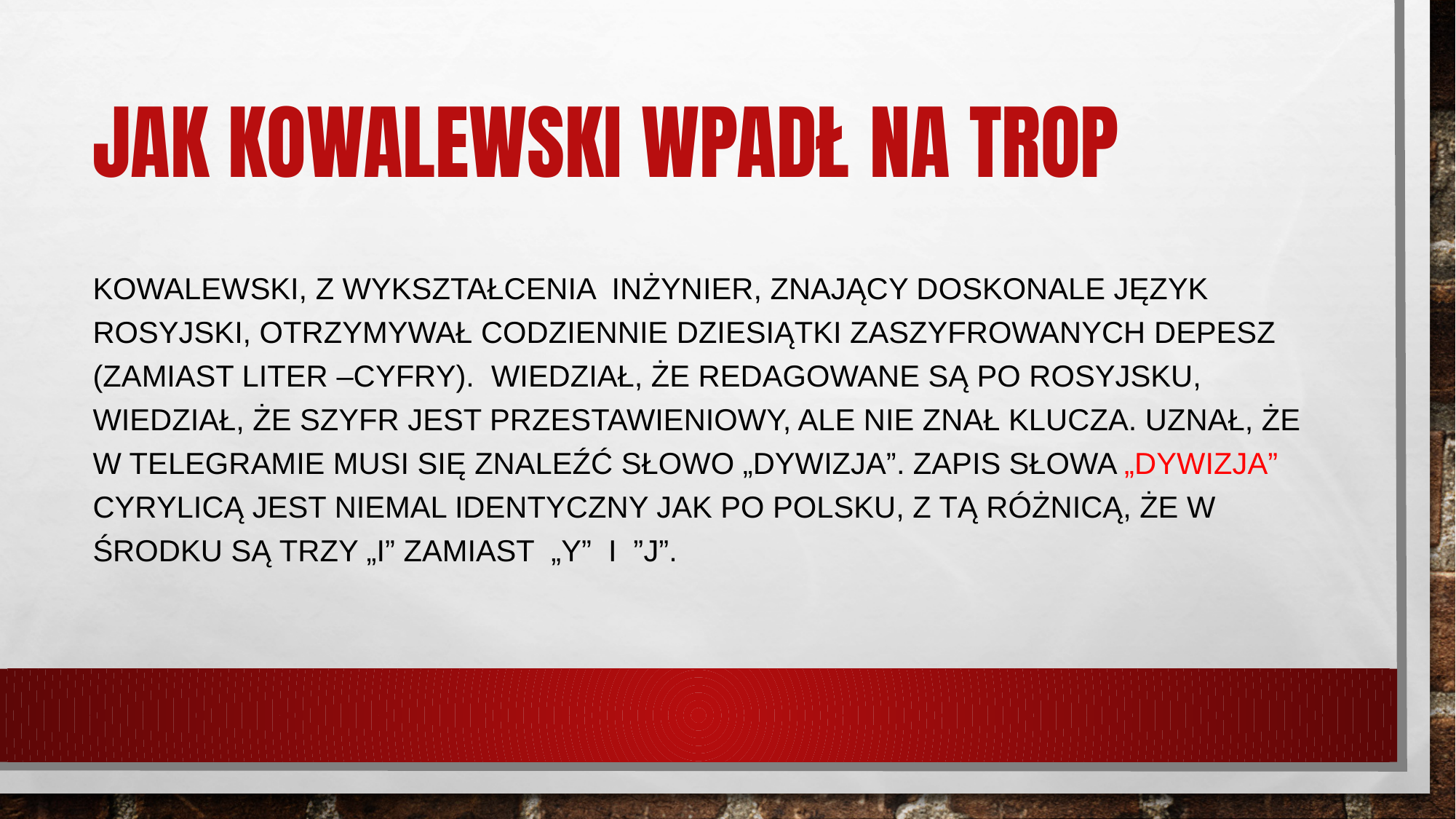

# Jak Kowalewski wpadł na trop
Kowalewski, z wykształcenia  inżynier, znający doskonale język rosyjski, otrzymywał codziennie dziesiątki zaszyfrowanych depesz (zamiast liter –cyfry).  Wiedział, że redagowane są po rosyjsku, wiedział, że szyfr jest przestawieniowy, ale nie znał klucza. UZNAŁ, ŻE W TELEGRAMIE MUSI SIĘ ZNALEŹĆ SŁOWO „DYWIZJA”. ZAPIS SŁOWA „DYWIZJA” CYRYLICĄ JEST NIEMAL IDENTYCZNY JAK PO POLSKU, Z TĄ RÓŻNICĄ, ŻE W ŚRODKU SĄ TRZY „i” ZAMIAST  „y”  i  ”j”.